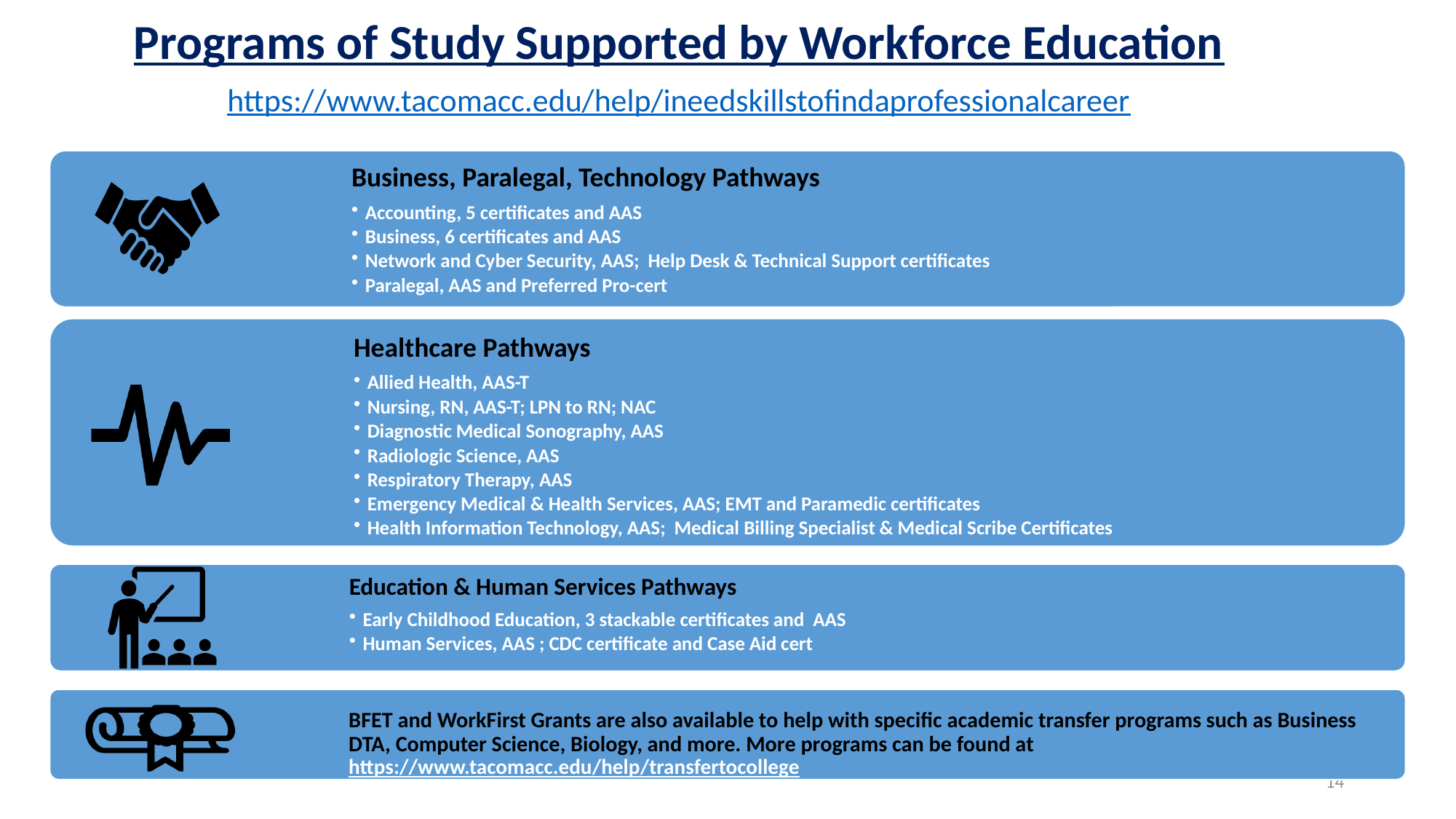

Programs of Study Supported by Workforce Education
https://www.tacomacc.edu/help/ineedskillstofindaprofessionalcareer
Business, Paralegal, Technology Pathways
Accounting, 5 certificates and AAS
Business, 6 certificates and AAS
Network and Cyber Security, AAS;  Help Desk & Technical Support certificates
Paralegal, AAS and Preferred Pro-cert
Healthcare Pathways
Allied Health, AAS-T
Nursing, RN, AAS-T; LPN to RN; NAC
Diagnostic Medical Sonography, AAS
Radiologic Science, AAS
Respiratory Therapy, AAS
Emergency Medical & Health Services, AAS; EMT and Paramedic certificates
Health Information Technology, AAS;  Medical Billing Specialist & Medical Scribe Certificates

Education & Human Services Pathways
Early Childhood Education, 3 stackable certificates and  AAS
Human Services, AAS ; CDC certificate and Case Aid cert

BFET and WorkFirst Grants are also available to help with specific academic transfer programs such as Business DTA, Computer Science, Biology, and more. More programs can be found at https://www.tacomacc.edu/help/transfertocollege

14